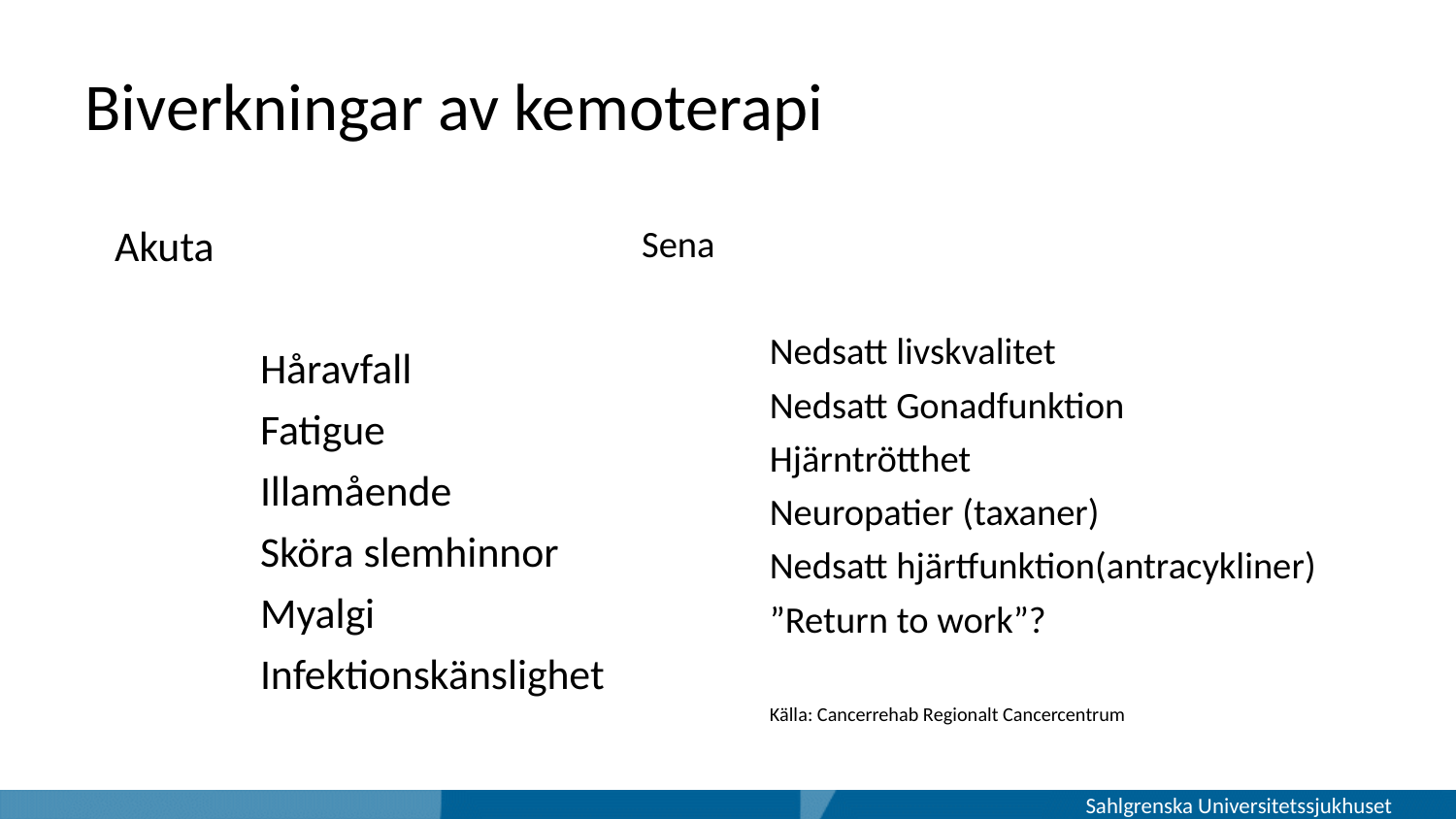

# Biverkningar av kemoterapi
Akuta

	Håravfall
	Fatigue
	Illamående
	Sköra slemhinnor
	Myalgi
	Infektionskänslighet

Sena

	Nedsatt livskvalitet
	Nedsatt Gonadfunktion
	Hjärntrötthet
	Neuropatier (taxaner)
	Nedsatt hjärtfunktion(antracykliner)
	”Return to work”?

			Källa: Cancerrehab Regionalt Cancercentrum